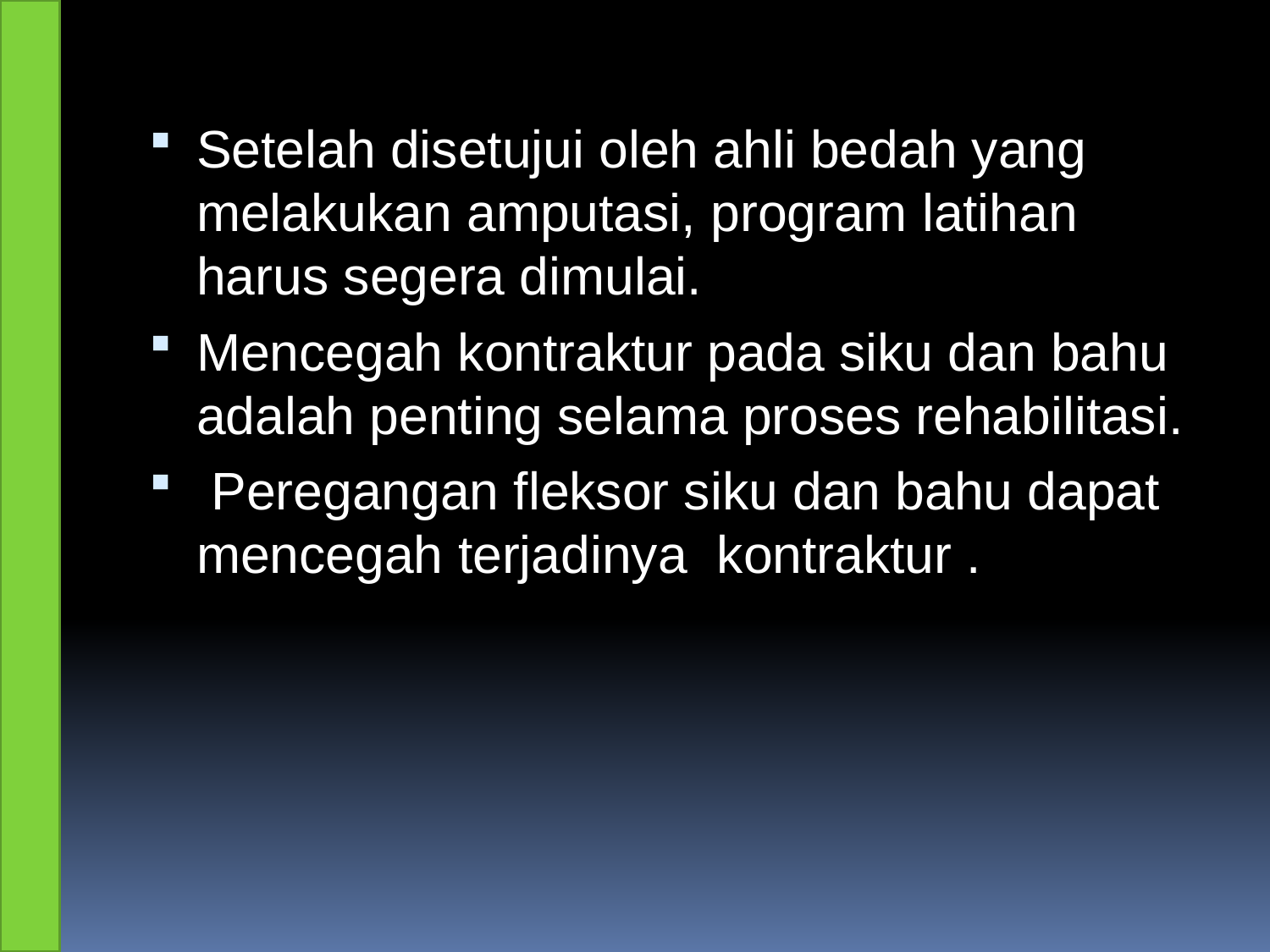

Setelah disetujui oleh ahli bedah yang melakukan amputasi, program latihan  harus segera dimulai.
Mencegah kontraktur pada siku dan bahu adalah penting selama proses rehabilitasi.
 Peregangan fleksor siku dan bahu dapat mencegah terjadinya  kontraktur .